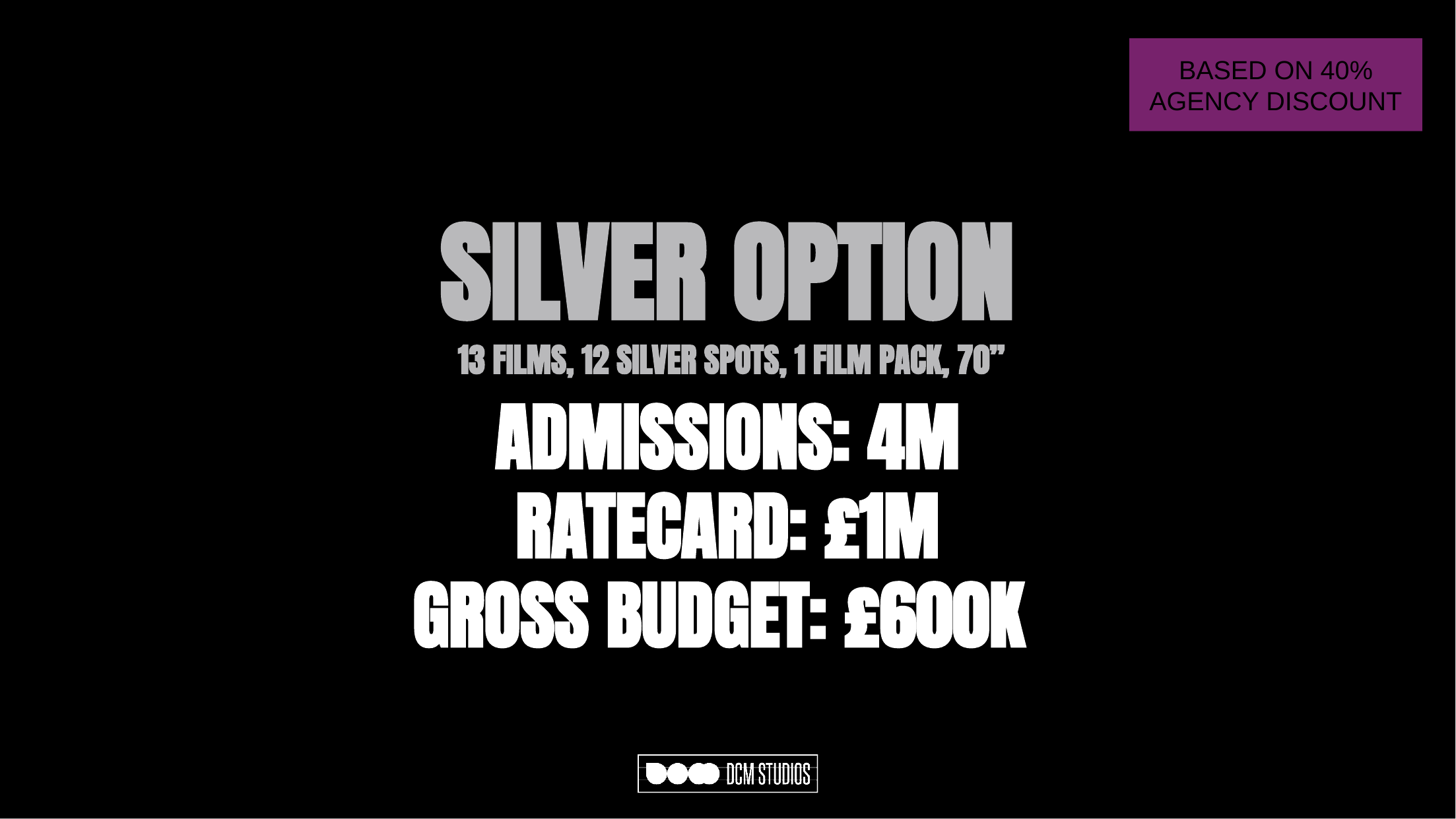

BASED ON 40% AGENCY DISCOUNT
SILVER OPTION
 13 FILMS, 12 SILVER SPOTS, 1 FILM PACK, 70”
ADMISSIONS: 4M
RATECARD: £1M
GROSS BUDGET: £600K